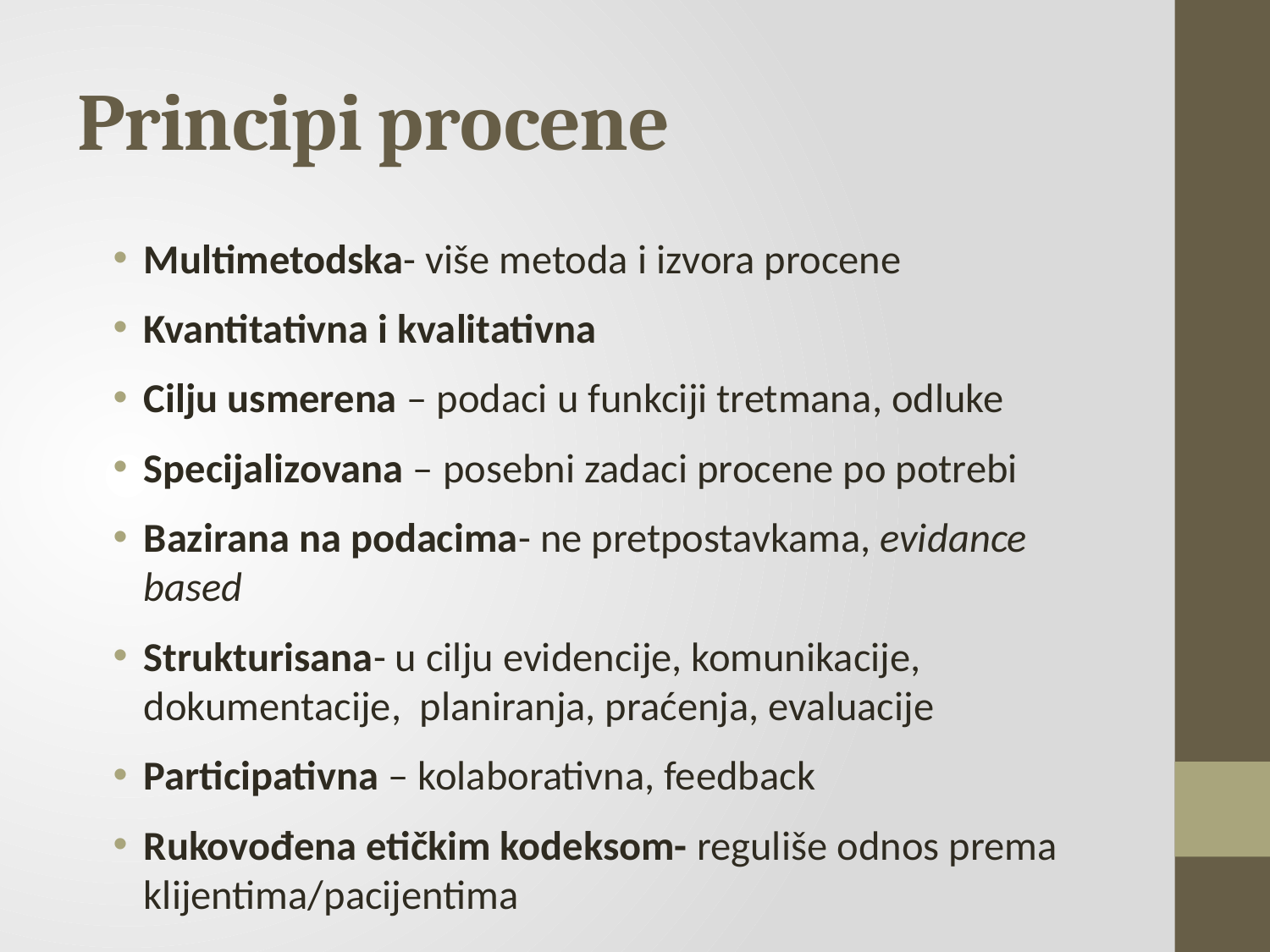

# Principi procene
Multimetodska- više metoda i izvora procene
Kvantitativna i kvalitativna
Cilju usmerena – podaci u funkciji tretmana, odluke
Specijalizovana – posebni zadaci procene po potrebi
Bazirana na podacima- ne pretpostavkama, evidance based
Strukturisana- u cilju evidencije, komunikacije, dokumentacije,  planiranja, praćenja, evaluacije
Participativna – kolaborativna, feedback
Rukovođena etičkim kodeksom- reguliše odnos prema klijentima/pacijentima